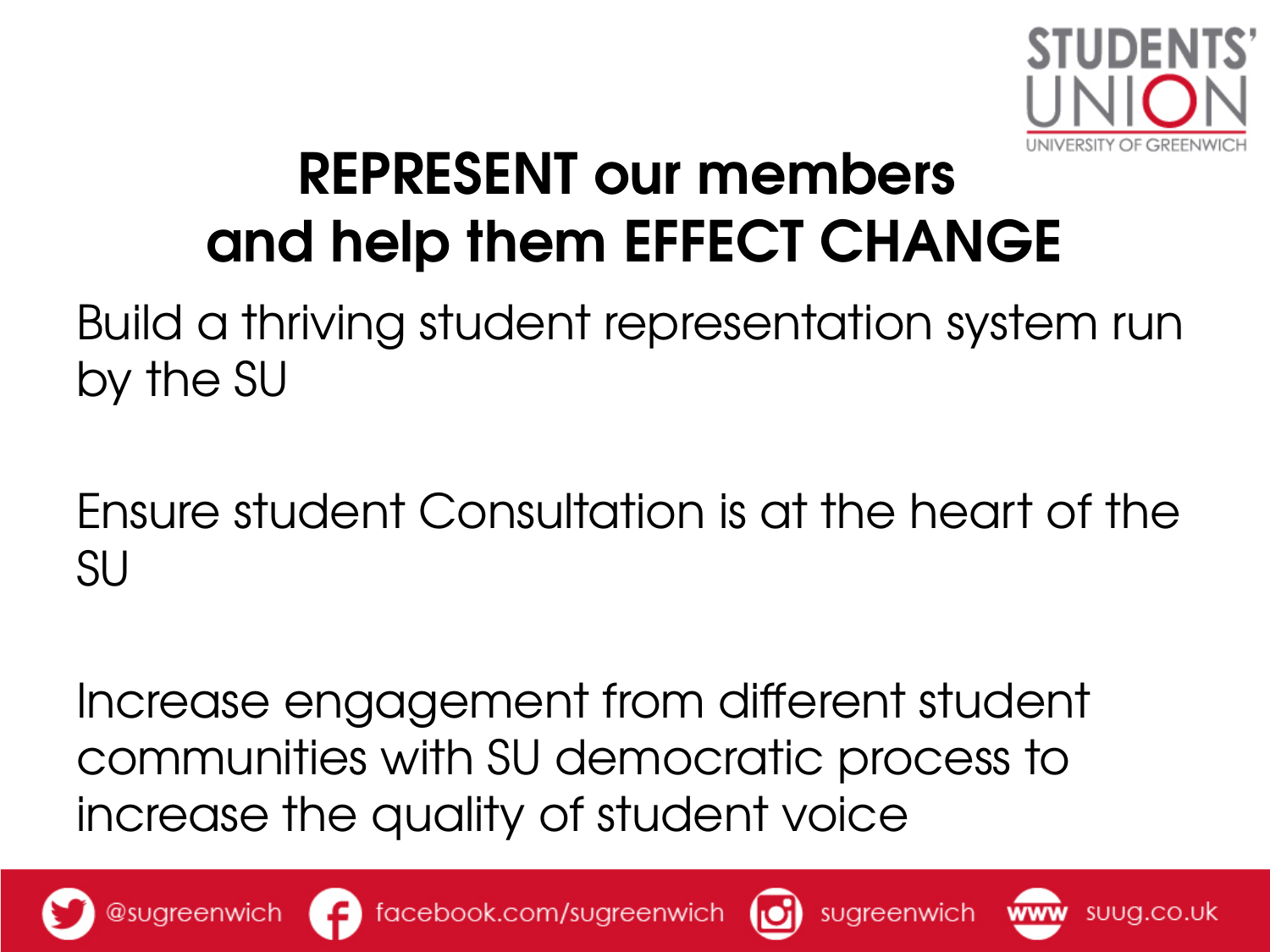

# REPRESENT our members and help them EFFECT CHANGE
Build a thriving student representation system run by the SU

Ensure student Consultation is at the heart of the SU

Increase engagement from different student communities with SU democratic process to increase the quality of student voice